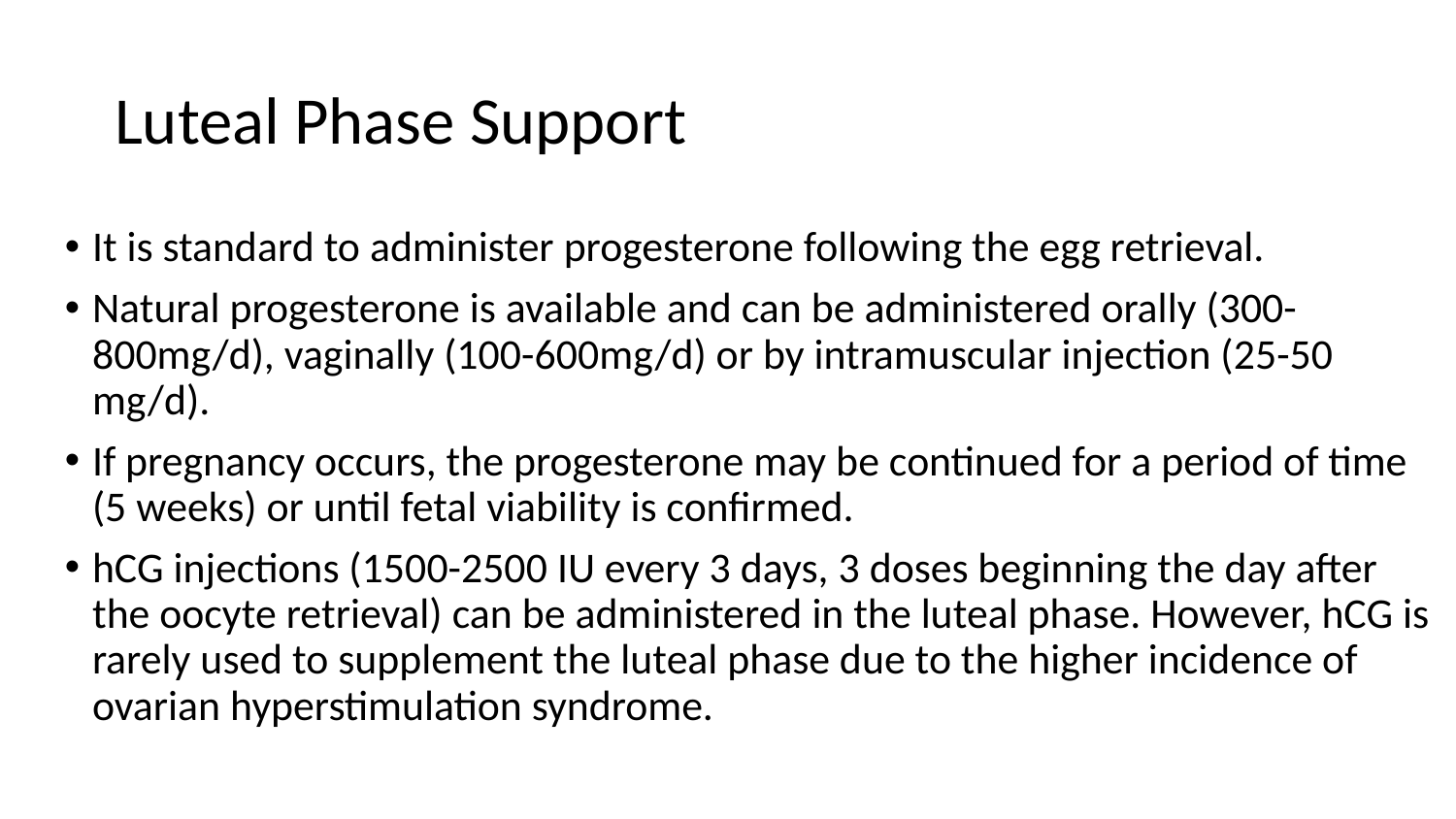

# Luteal Phase Support
It is standard to administer progesterone following the egg retrieval.
Natural progesterone is available and can be administered orally (300-800mg/d), vaginally (100-600mg/d) or by intramuscular injection (25-50 mg/d).
If pregnancy occurs, the progesterone may be continued for a period of time (5 weeks) or until fetal viability is confirmed.
hCG injections (1500-2500 IU every 3 days, 3 doses beginning the day after the oocyte retrieval) can be administered in the luteal phase. However, hCG is rarely used to supplement the luteal phase due to the higher incidence of ovarian hyperstimulation syndrome.